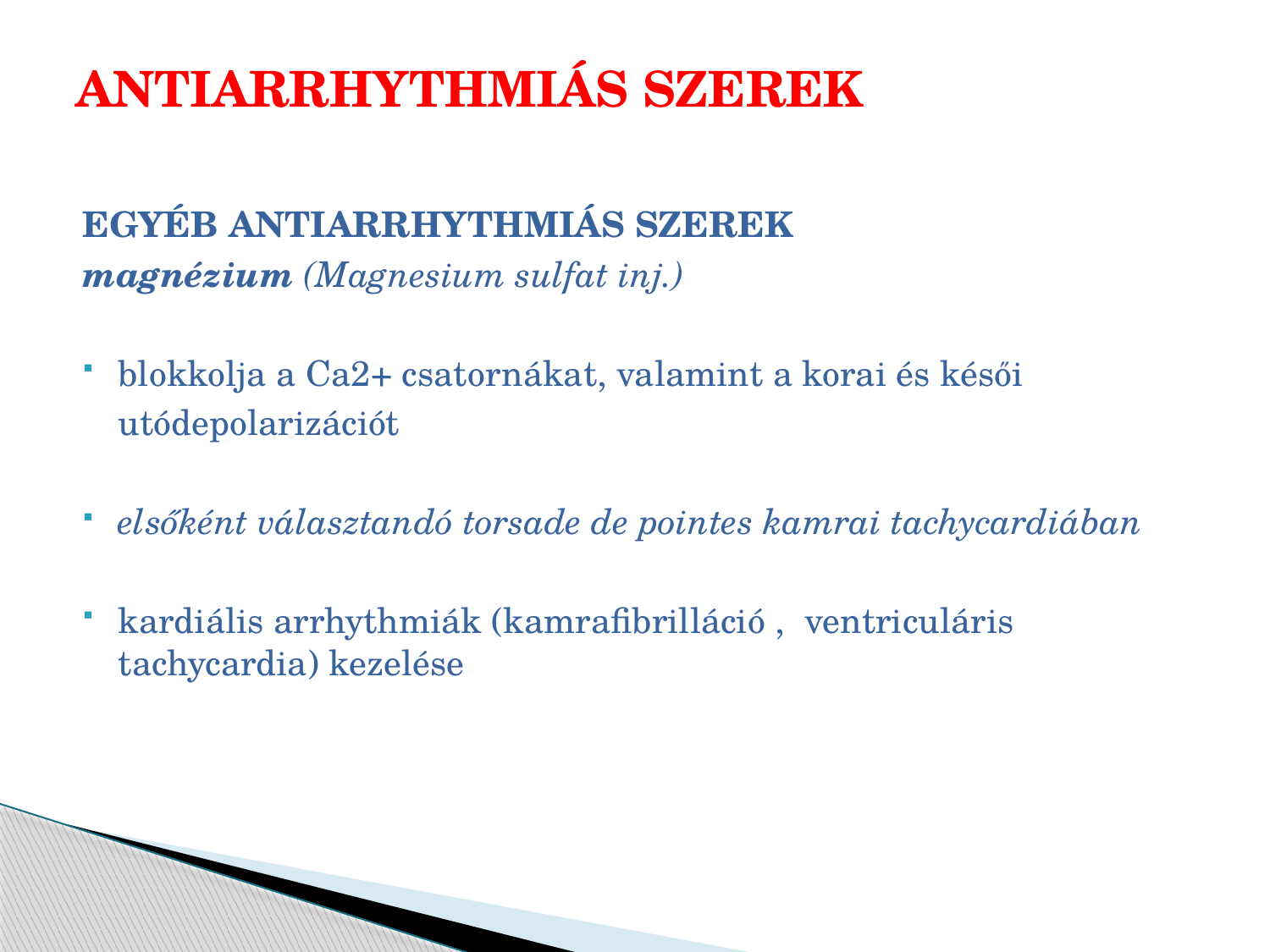

# ANTIARRHYTHMIÁS SZEREK
EGYÉB ANTIARRHYTHMIÁS SZEREK
magnézium (Magnesium sulfat inj.)

blokkolja a Ca2+ csatornákat, valamint a korai és késői
	utódepolarizációt

elsőként választandó torsade de pointes kamrai tachycardiában

kardiális arrhythmiák (kamrafibrilláció ,  ventriculáris tachycardia) kezelése